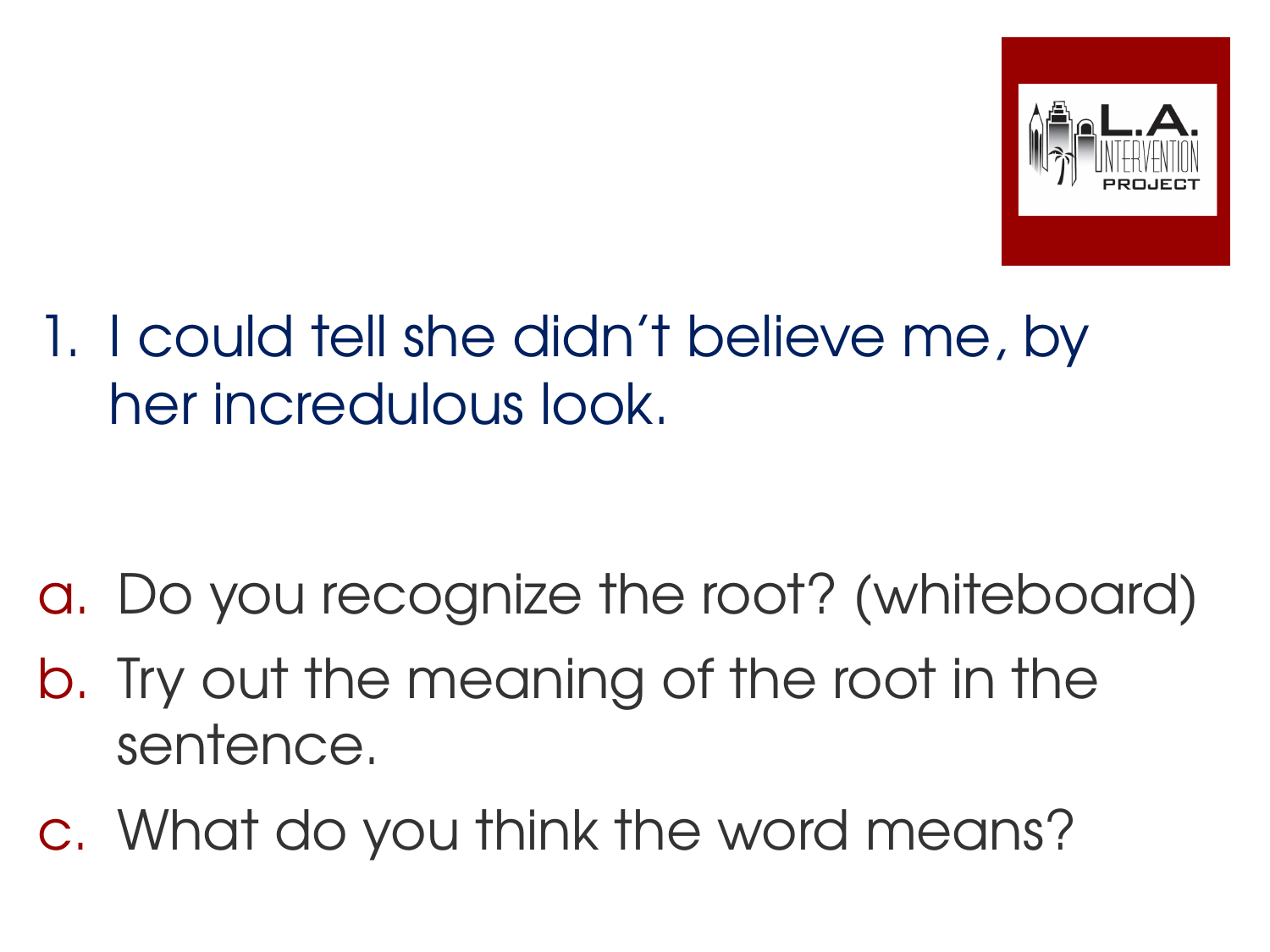

I could tell she didn’t believe me, by her incredulous look.

Do you recognize the root? (whiteboard)
Try out the meaning of the root in the sentence.
What do you think the word means?